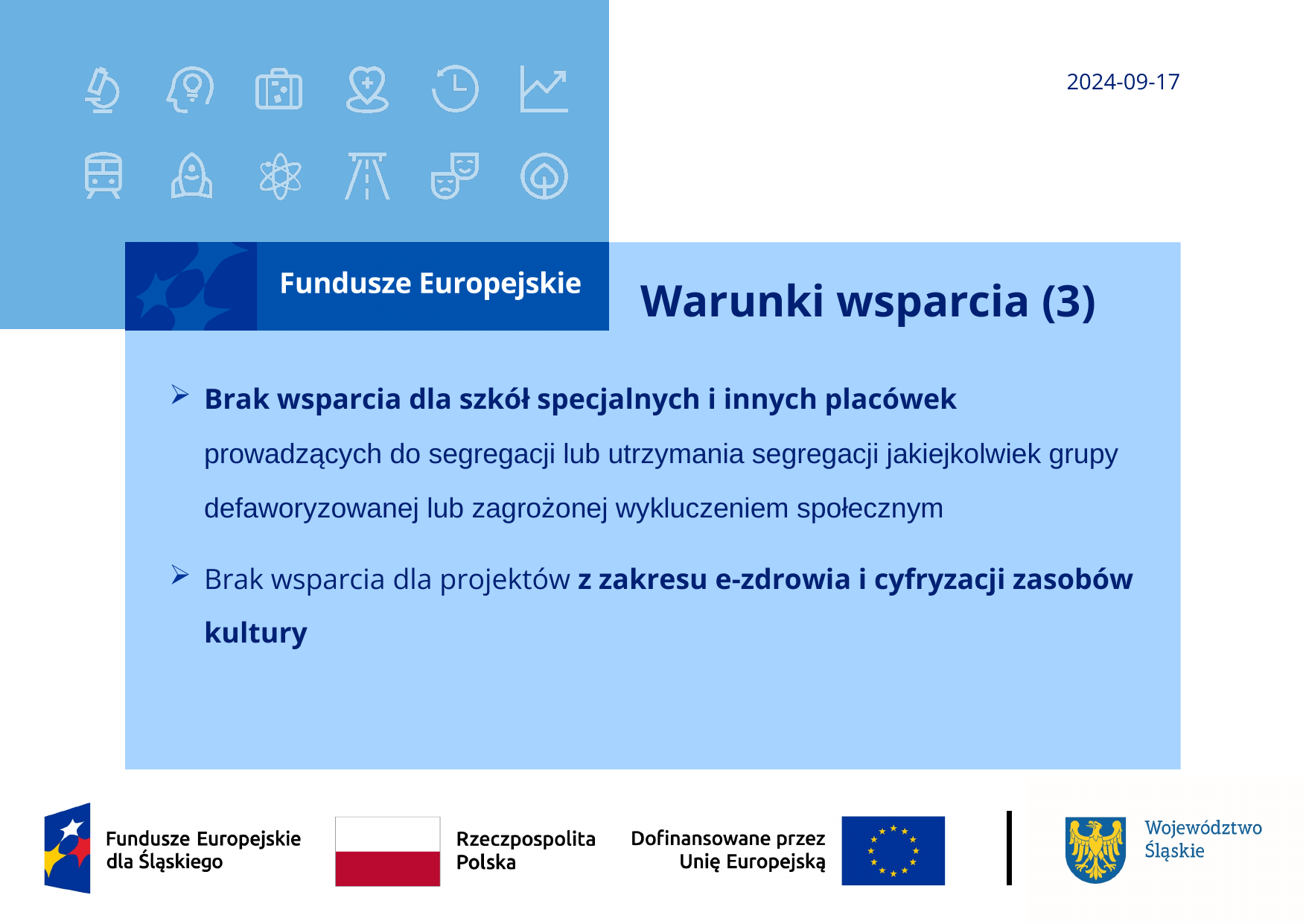

2024-09-17
# Warunki wsparcia (3)
Brak wsparcia dla szkół specjalnych i innych placówek prowadzących do segregacji lub utrzymania segregacji jakiejkolwiek grupy defaworyzowanej lub zagrożonej wykluczeniem społecznym
Brak wsparcia dla projektów z zakresu e-zdrowia i cyfryzacji zasobów kultury